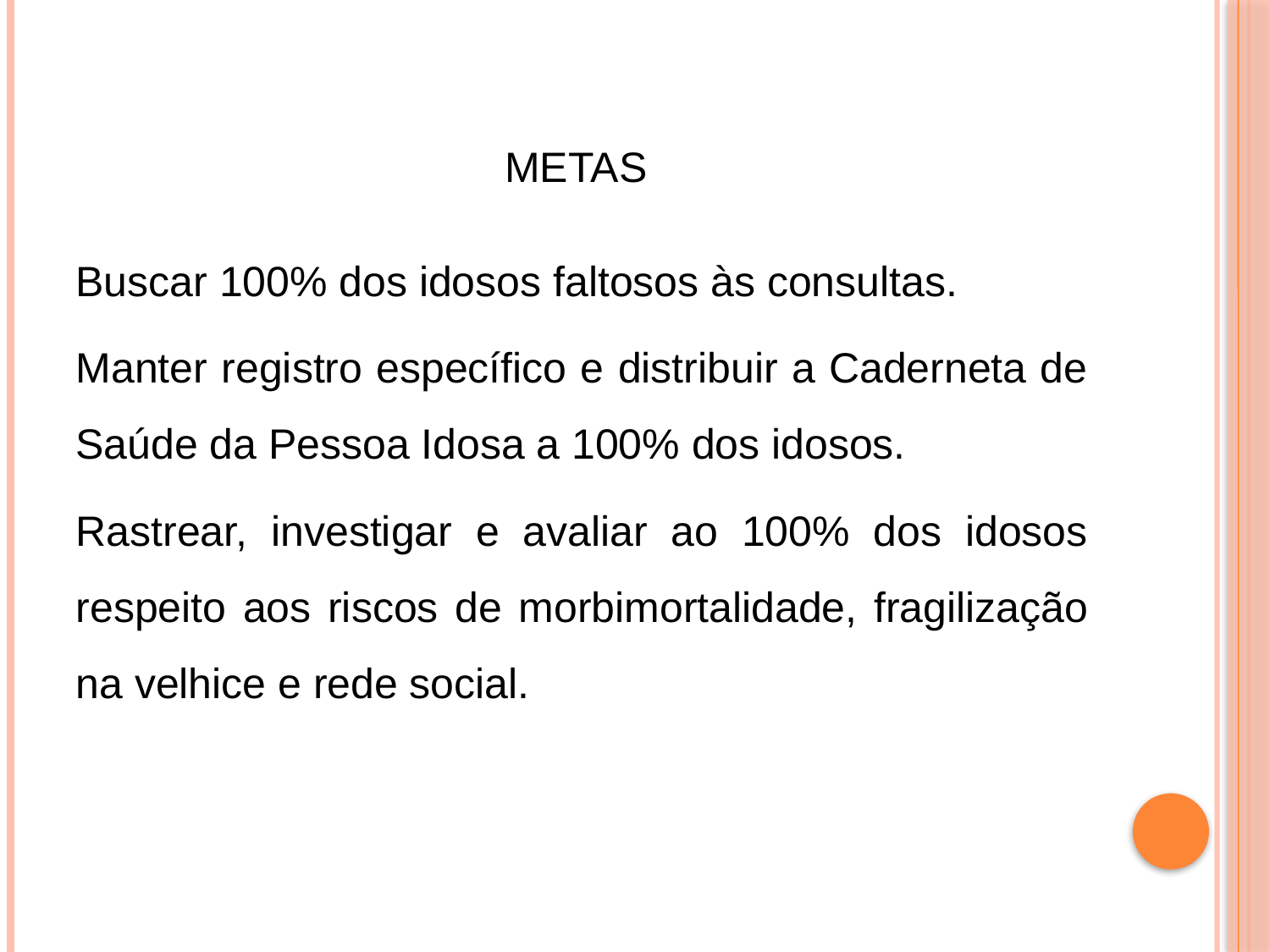

# Metas
Buscar 100% dos idosos faltosos às consultas.
Manter registro específico e distribuir a Caderneta de Saúde da Pessoa Idosa a 100% dos idosos.
Rastrear, investigar e avaliar ao 100% dos idosos respeito aos riscos de morbimortalidade, fragilização na velhice e rede social.